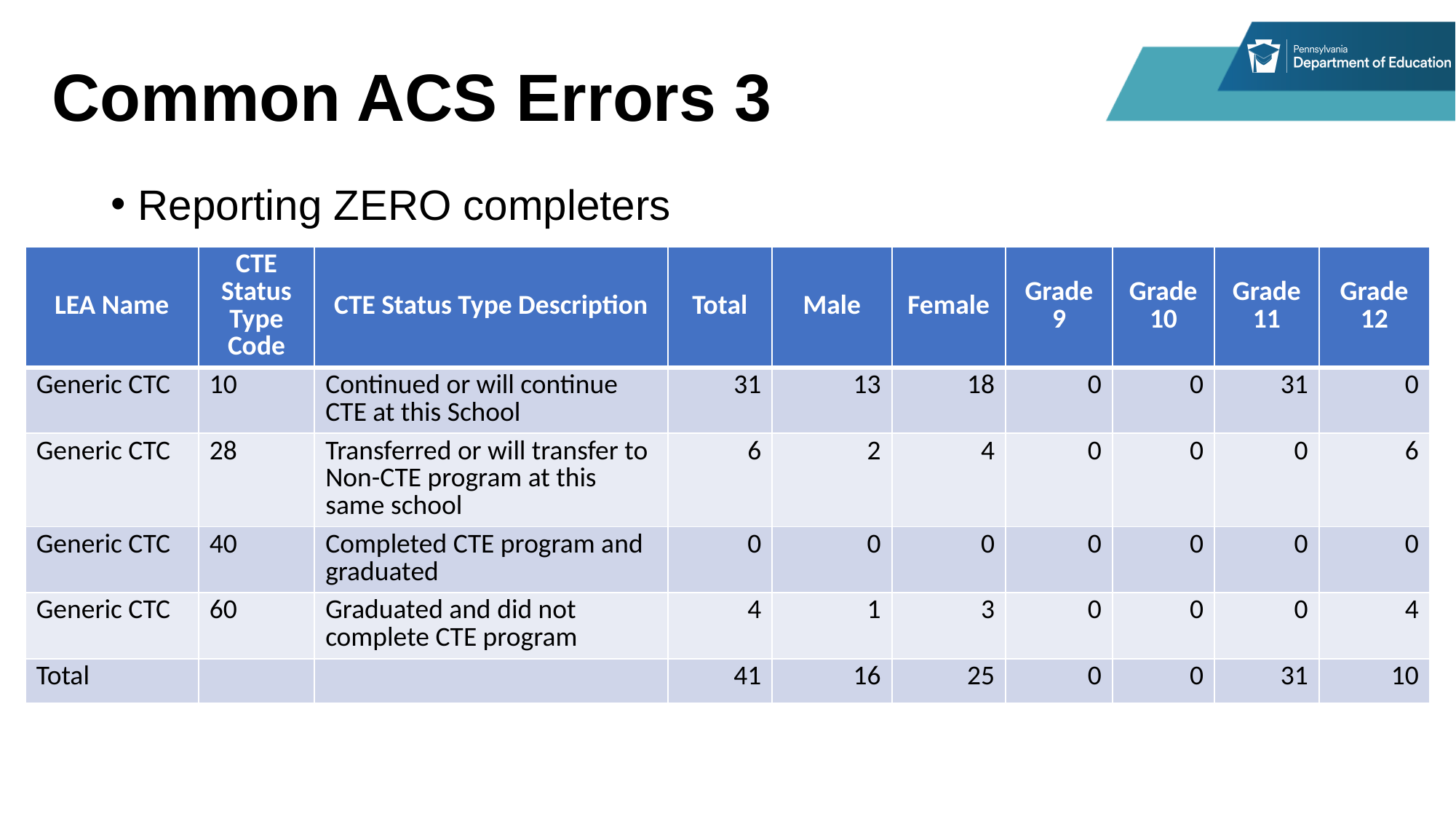

# Common ACS Errors 3
Reporting ZERO completers
| LEA Name | CTE Status Type Code | CTE Status Type Description | Total | Male | Female | Grade 9 | Grade 10 | Grade 11 | Grade 12 |
| --- | --- | --- | --- | --- | --- | --- | --- | --- | --- |
| Generic CTC | 10 | Continued or will continue CTE at this School | 31 | 13 | 18 | 0 | 0 | 31 | 0 |
| Generic CTC | 28 | Transferred or will transfer to Non-CTE program at this same school | 6 | 2 | 4 | 0 | 0 | 0 | 6 |
| Generic CTC | 40 | Completed CTE program and graduated | 0 | 0 | 0 | 0 | 0 | 0 | 0 |
| Generic CTC | 60 | Graduated and did not complete CTE program | 4 | 1 | 3 | 0 | 0 | 0 | 4 |
| Total |  |  | 41 | 16 | 25 | 0 | 0 | 31 | 10 |